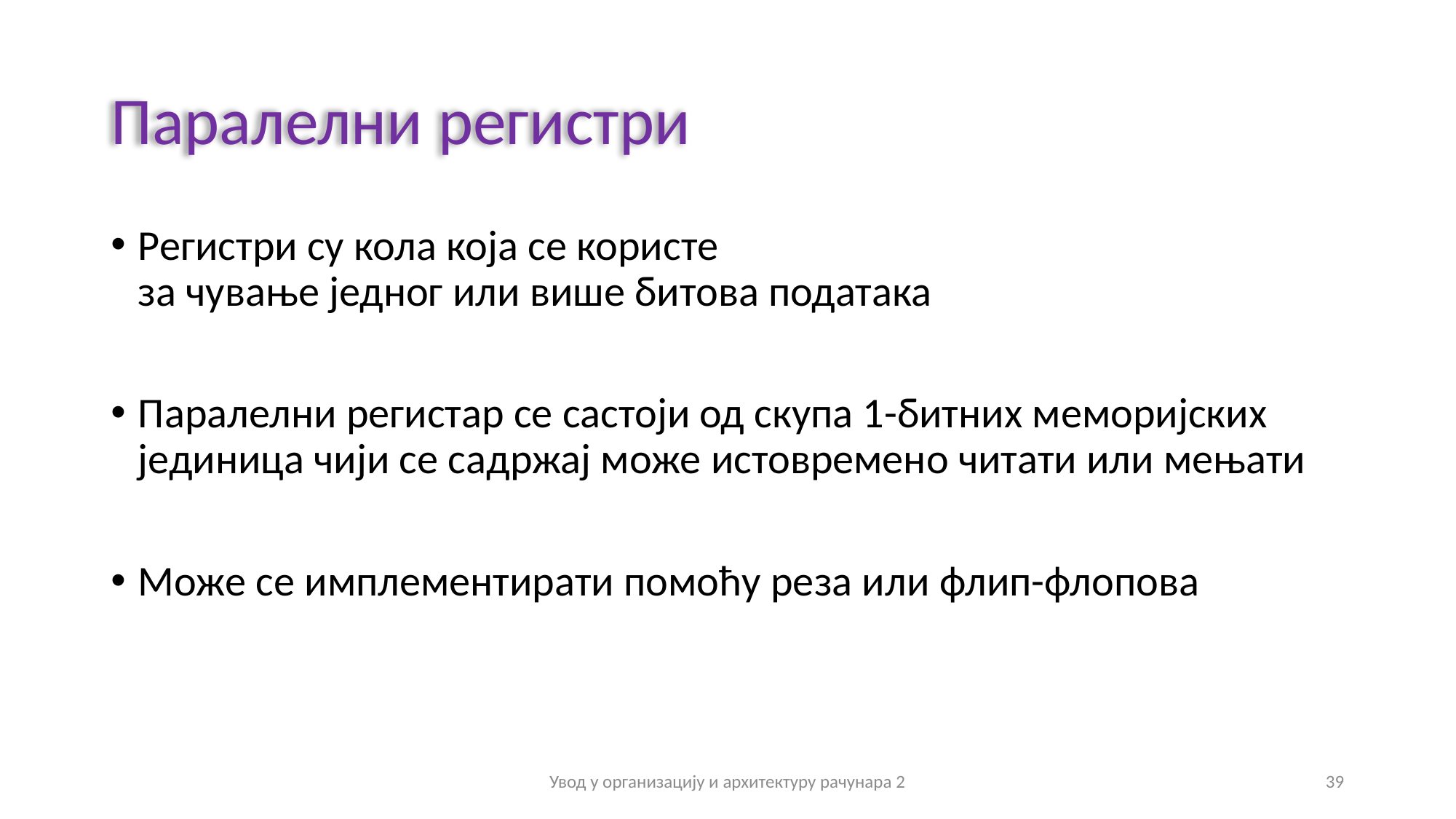

# Паралелни регистри
Регистри су кола која се користе
за чување једног или више битова података

Паралелни регистар се састоји од скупа 1-битних меморијских јединица чији се садржај може истовремено читати или мењати

Може се имплементирати помоћу реза или флип-флопова
Увод у организацију и архитектуру рачунара 2
39